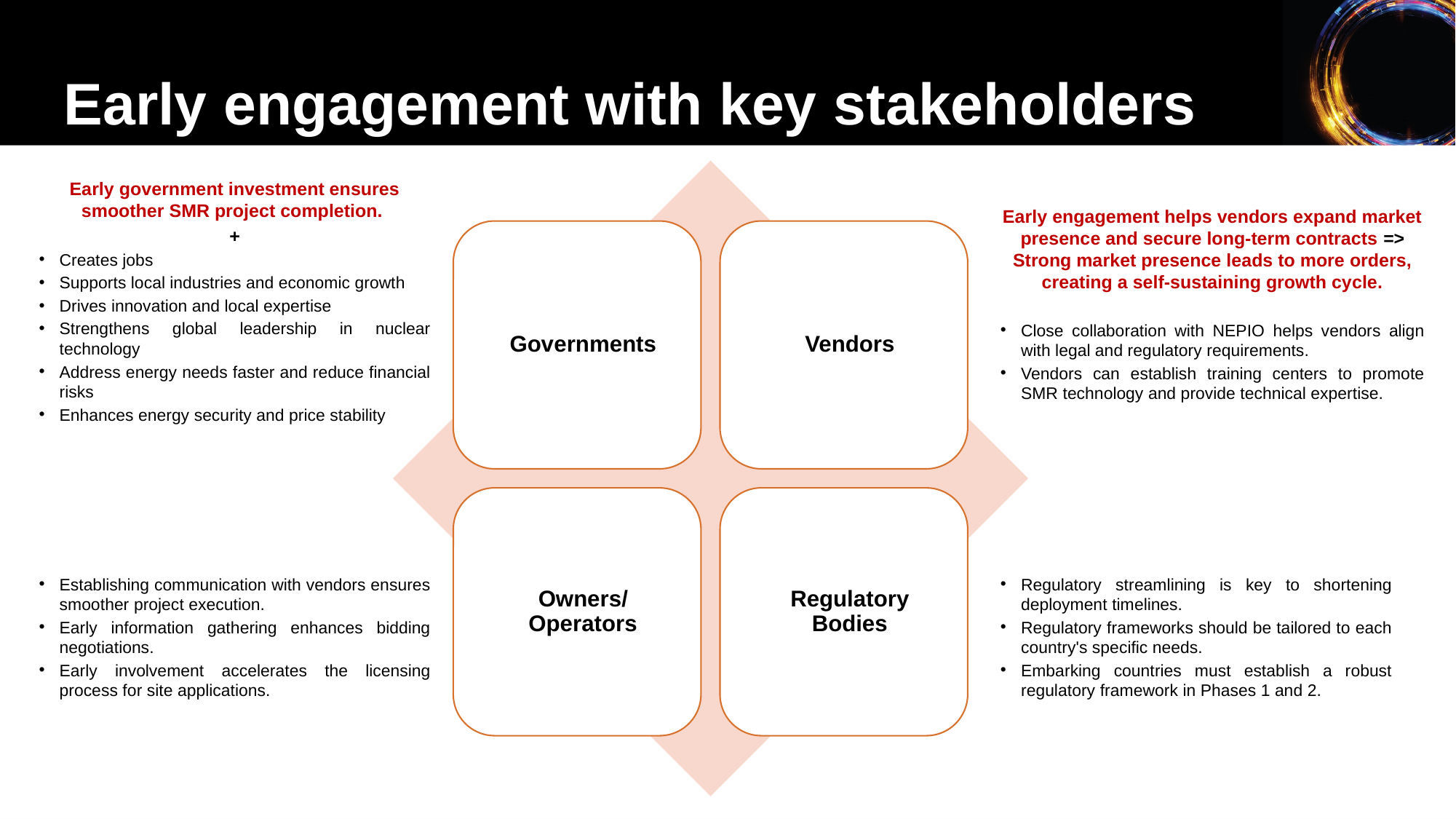

Early engagement with key stakeholders
Governments
Vendors
Owners/Operators
Regulatory Bodies
Early government investment ensures smoother SMR project completion.
+
Creates jobs
Supports local industries and economic growth
Drives innovation and local expertise
Strengthens global leadership in nuclear technology
Address energy needs faster and reduce financial risks
Enhances energy security and price stability
Early engagement helps vendors expand market presence and secure long-term contracts => Strong market presence leads to more orders, creating a self-sustaining growth cycle.

Close collaboration with NEPIO helps vendors align with legal and regulatory requirements.
Vendors can establish training centers to promote SMR technology and provide technical expertise.

Establishing communication with vendors ensures smoother project execution.
Early information gathering enhances bidding negotiations.
Early involvement accelerates the licensing process for site applications.

Regulatory streamlining is key to shortening deployment timelines.
Regulatory frameworks should be tailored to each country's specific needs.
Embarking countries must establish a robust regulatory framework in Phases 1 and 2.